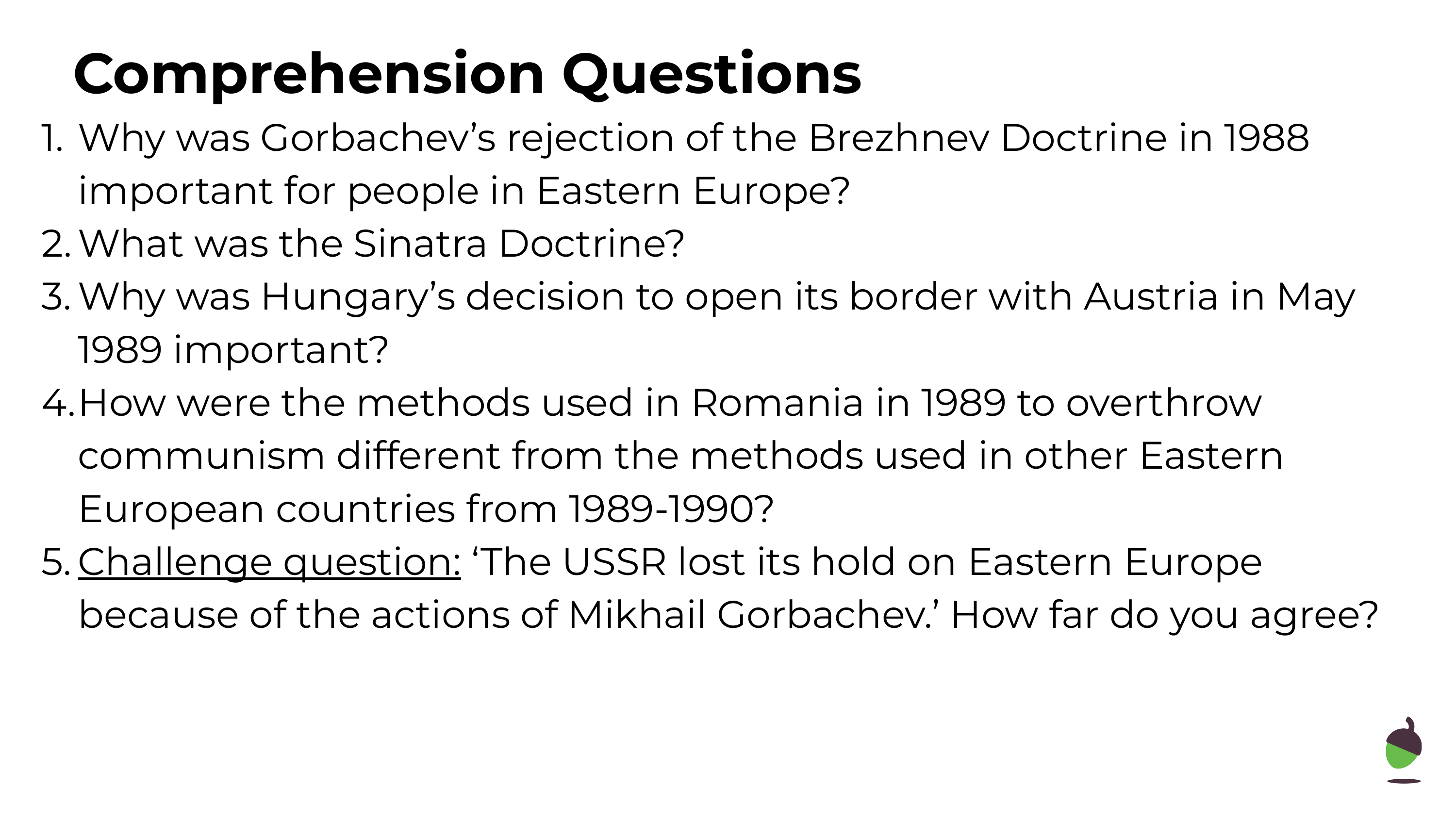

# Comprehension Questions
Why was Gorbachev’s rejection of the Brezhnev Doctrine in 1988 important for people in Eastern Europe?
What was the Sinatra Doctrine?
Why was Hungary’s decision to open its border with Austria in May 1989 important?
How were the methods used in Romania in 1989 to overthrow communism different from the methods used in other Eastern European countries from 1989-1990?
Challenge question: ‘The USSR lost its hold on Eastern Europe because of the actions of Mikhail Gorbachev.’ How far do you agree?

14